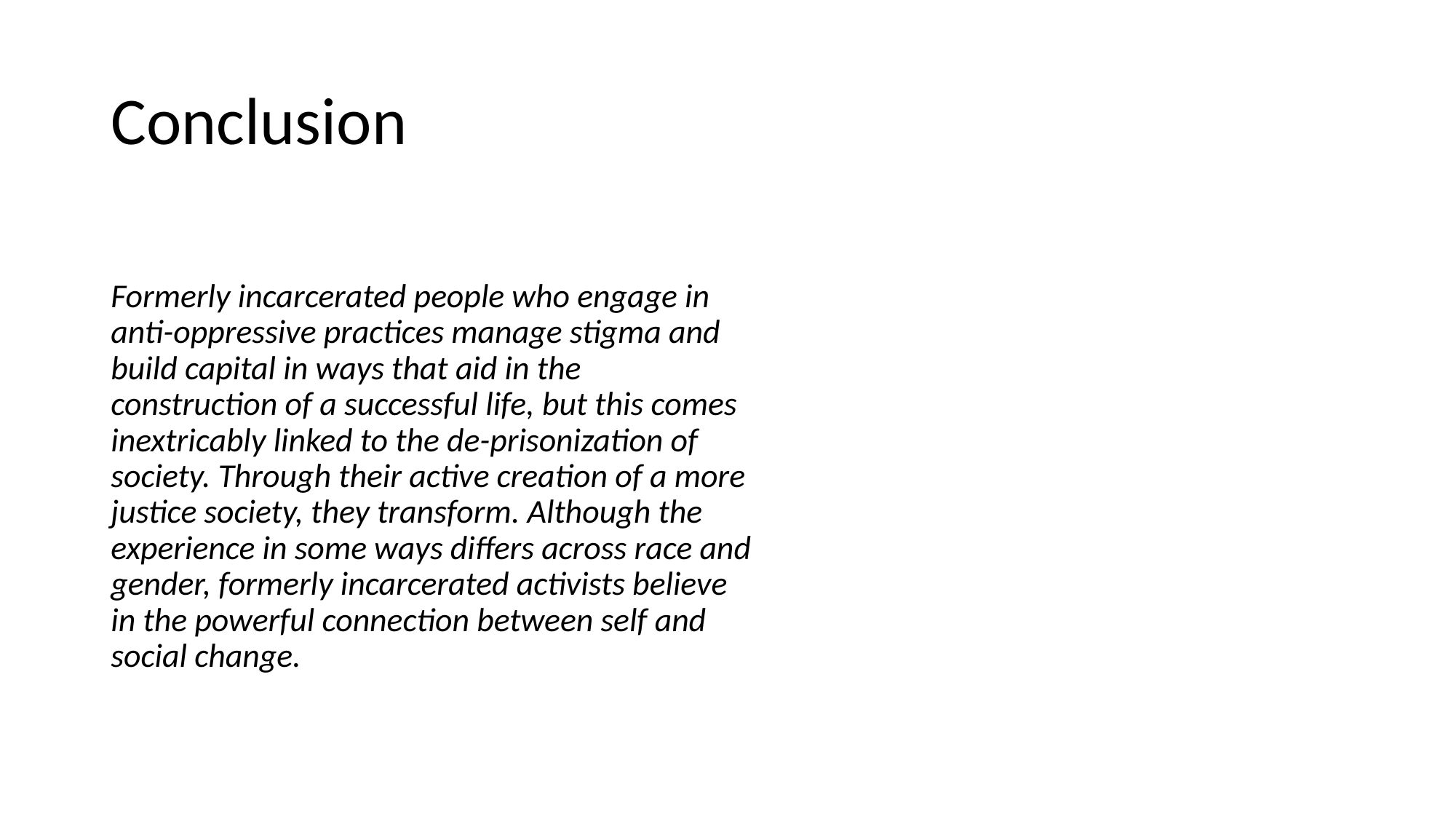

# Conclusion

Formerly incarcerated people who engage in anti-oppressive practices manage stigma and build capital in ways that aid in the construction of a successful life, but this comes inextricably linked to the de-prisonization of society. Through their active creation of a more justice society, they transform. Although the experience in some ways differs across race and gender, formerly incarcerated activists believe in the powerful connection between self and social change.